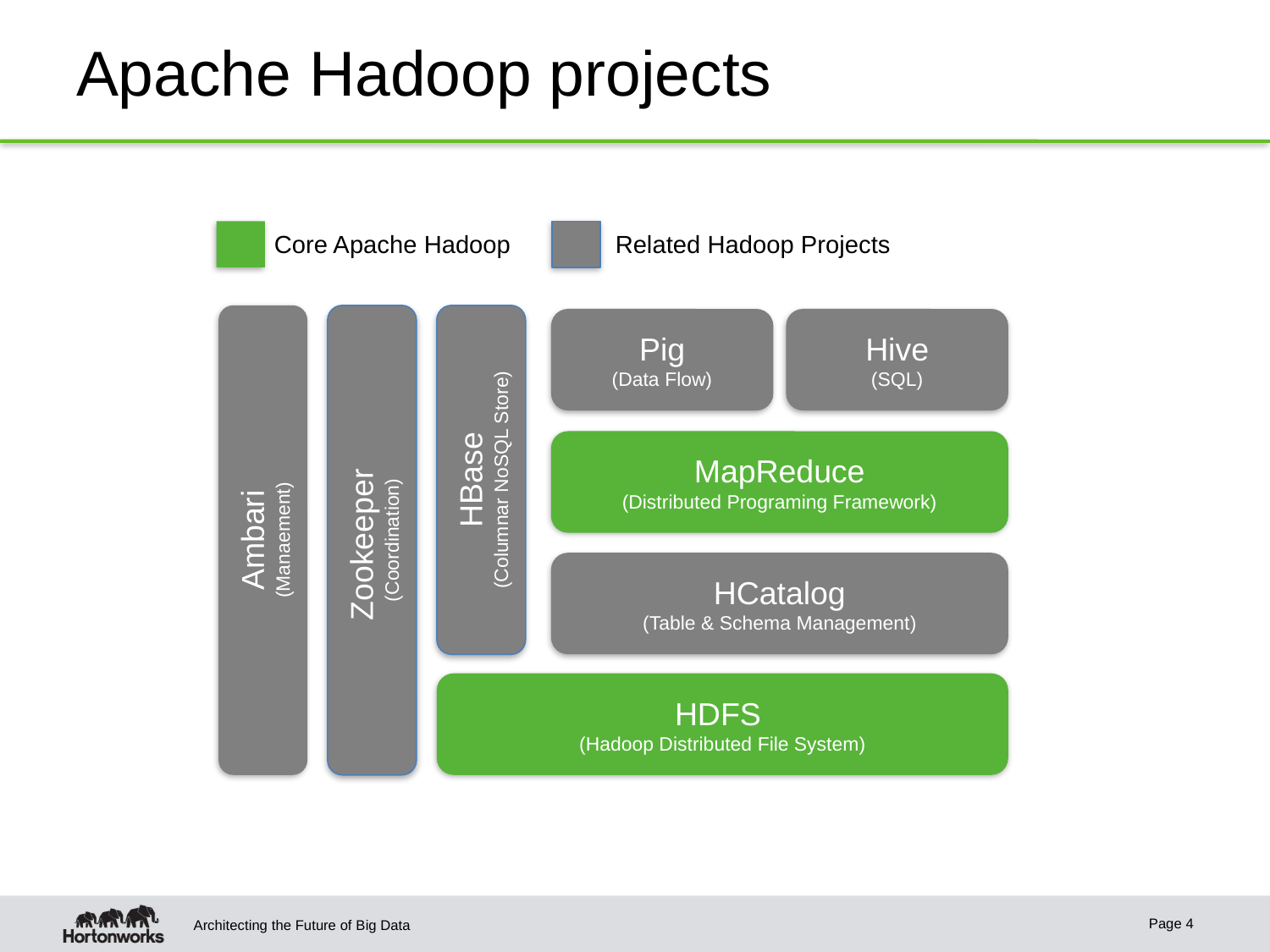

# Apache Hadoop projects

Related Hadoop Projects
Core Apache Hadoop
Pig
(Data Flow)
Hive
(SQL)
MapReduce
(Distributed Programing Framework)
HBase
(Columnar NoSQL Store)
Ambari
(Manaement)
Zookeeper
(Coordination)
HCatalog
(Table & Schema Management)
HDFS
(Hadoop Distributed File System)
Page 4
Architecting the Future of Big Data